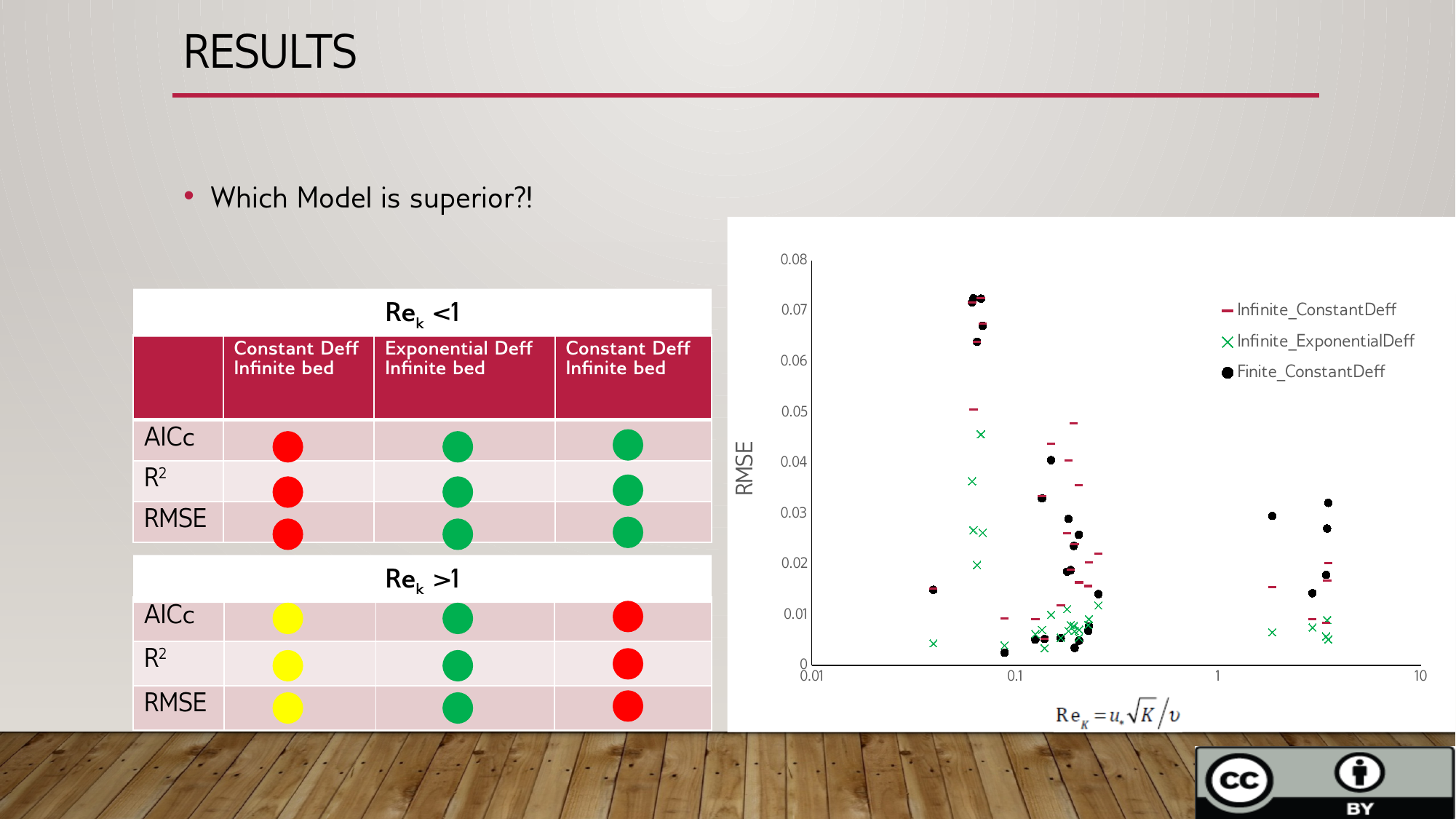

# Results
Which Model is superior?!

### Chart

| Category |  |  |  |
|---|---|---|---|
Rek <1
|  | Constant Deff Infinite bed | Exponential Deff Infinite bed | Constant Deff Infinite bed |
| --- | --- | --- | --- |
| AICc |  |  |  |
| R2 |  |  |  |
| RMSE |  |  |  |

Rek >1
| AICc |  |  |  |
| --- | --- | --- | --- |
| R2 |  |  |  |
| RMSE |  |  |  |